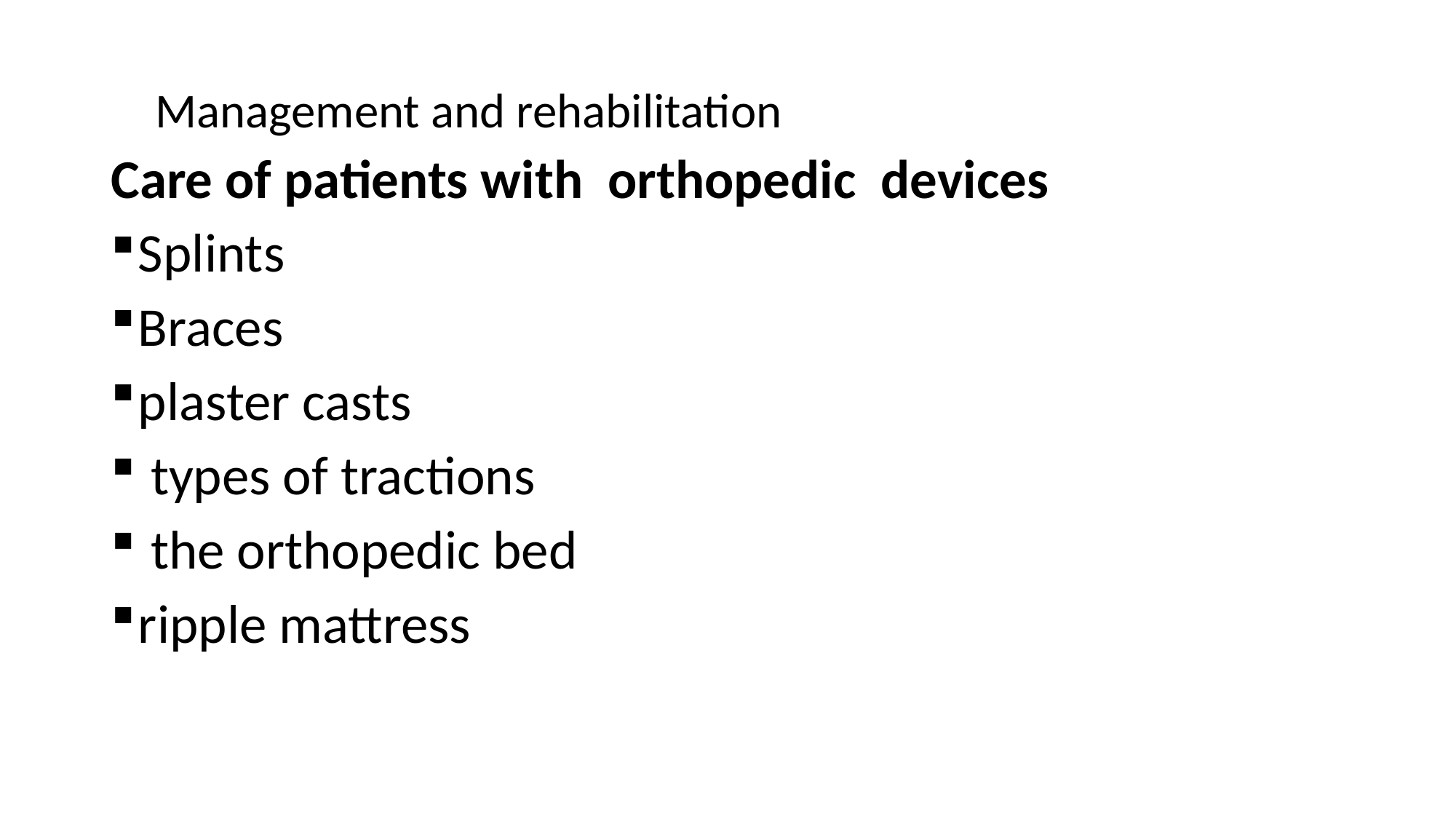

# Management and rehabilitation
Care of patients with  orthopedic  devices
Splints
Braces
plaster casts
 types of tractions
 the orthopedic bed
ripple mattress